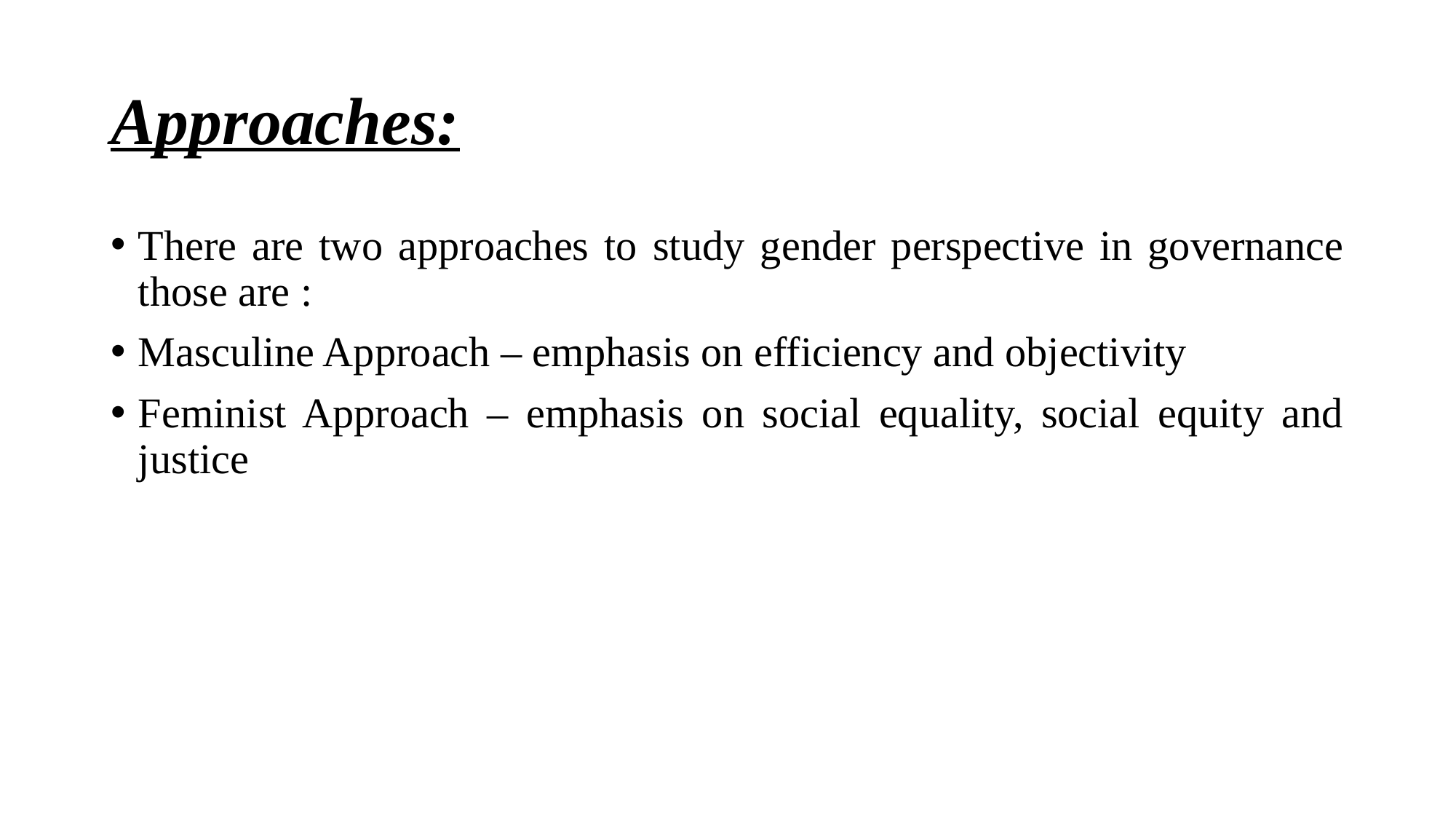

# Approaches:
There are two approaches to study gender perspective in governance those are :
Masculine Approach – emphasis on efficiency and objectivity
Feminist Approach – emphasis on social equality, social equity and justice